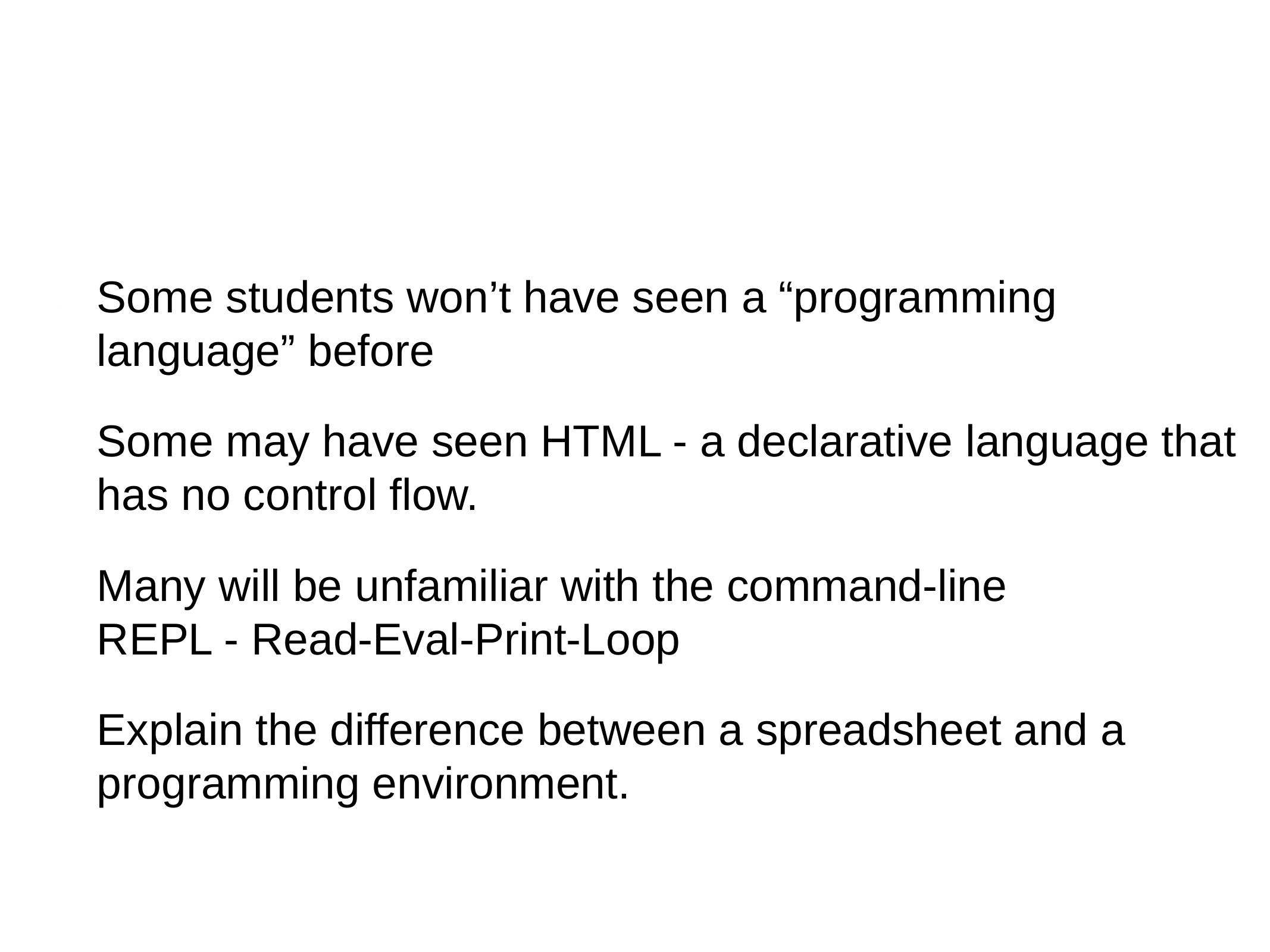

#
Some students won’t have seen a “programming language” before
Some may have seen HTML - a declarative language that has no control flow.
Many will be unfamiliar with the command-line
REPL - Read-Eval-Print-Loop
Explain the difference between a spreadsheet and a programming environment.